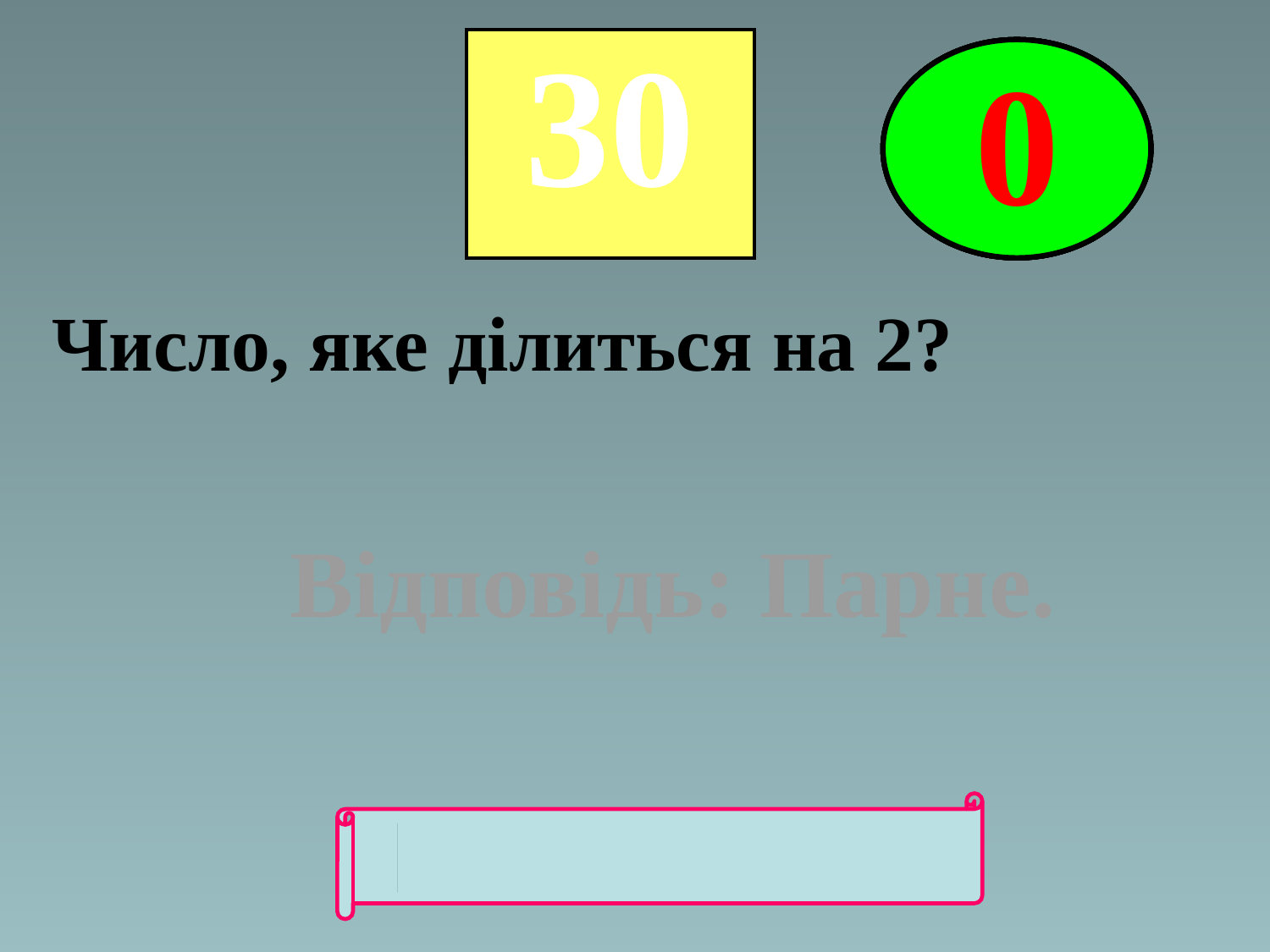

| 30 |
| --- |
5

4

3

2

0

1
Число, яке ділиться на 2?
Відповідь: Парне.

"ВОЗВРАТ"